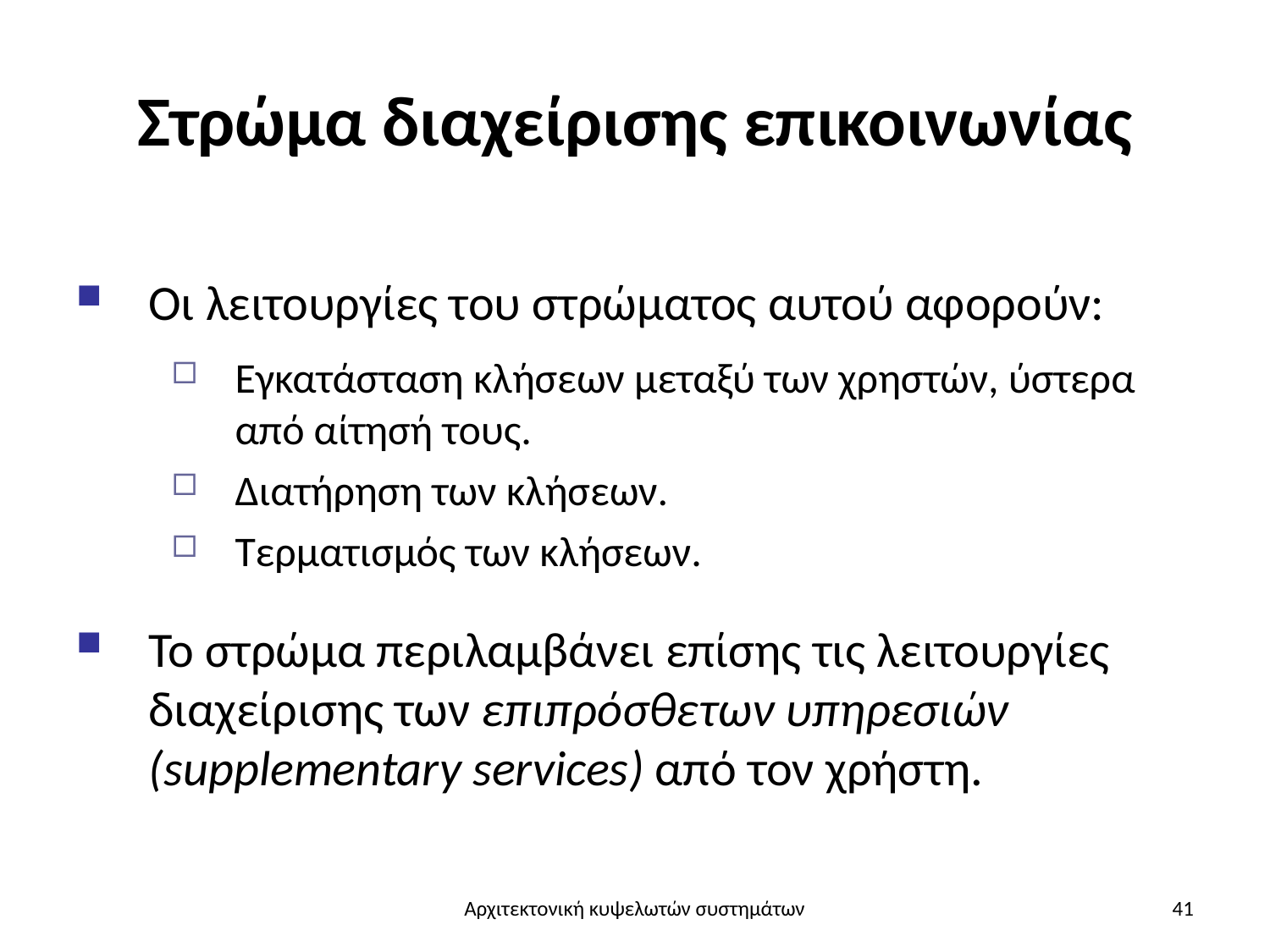

# Στρώμα διαχείρισης επικοινωνίας

Οι λειτουργίες του στρώματος αυτού αφορούν:
Εγκατάσταση κλήσεων μεταξύ των χρηστών, ύστερα από αίτησή τους.
Διατήρηση των κλήσεων.
Τερματισμός των κλήσεων.
Το στρώμα περιλαμβάνει επίσης τις λειτουργίες διαχείρισης των επιπρόσθετων υπηρεσιών (supplementary services) από τον χρήστη.
Αρχιτεκτονική κυψελωτών συστημάτων
41